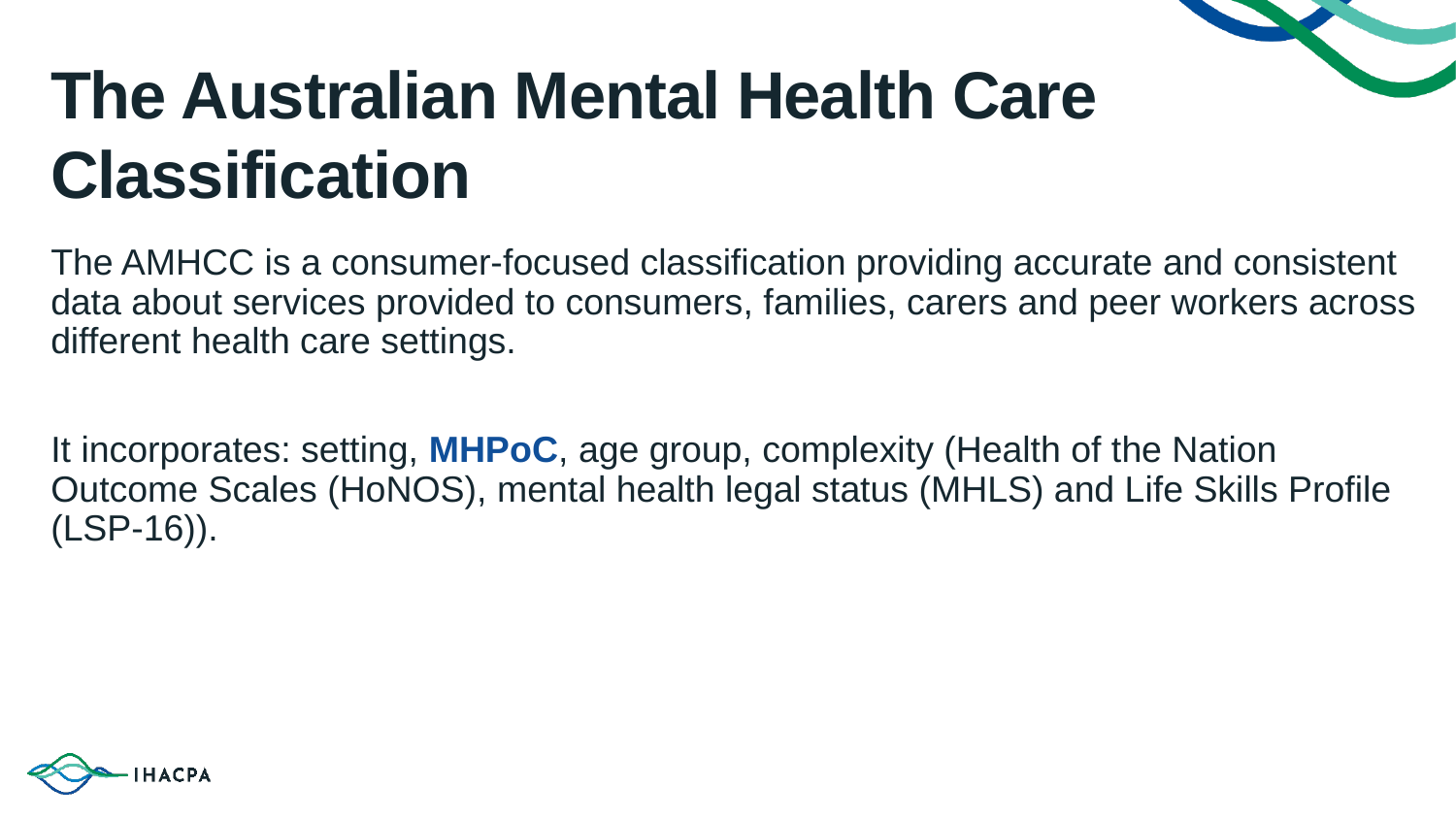

The Australian Mental Health Care Classification
The AMHCC is a consumer-focused classification providing accurate and consistent data about services provided to consumers, families, carers and peer workers across different health care settings.

It incorporates: setting, MHPoC, age group, complexity (Health of the Nation Outcome Scales (HoNOS), mental health legal status (MHLS) and Life Skills Profile (LSP-16)).